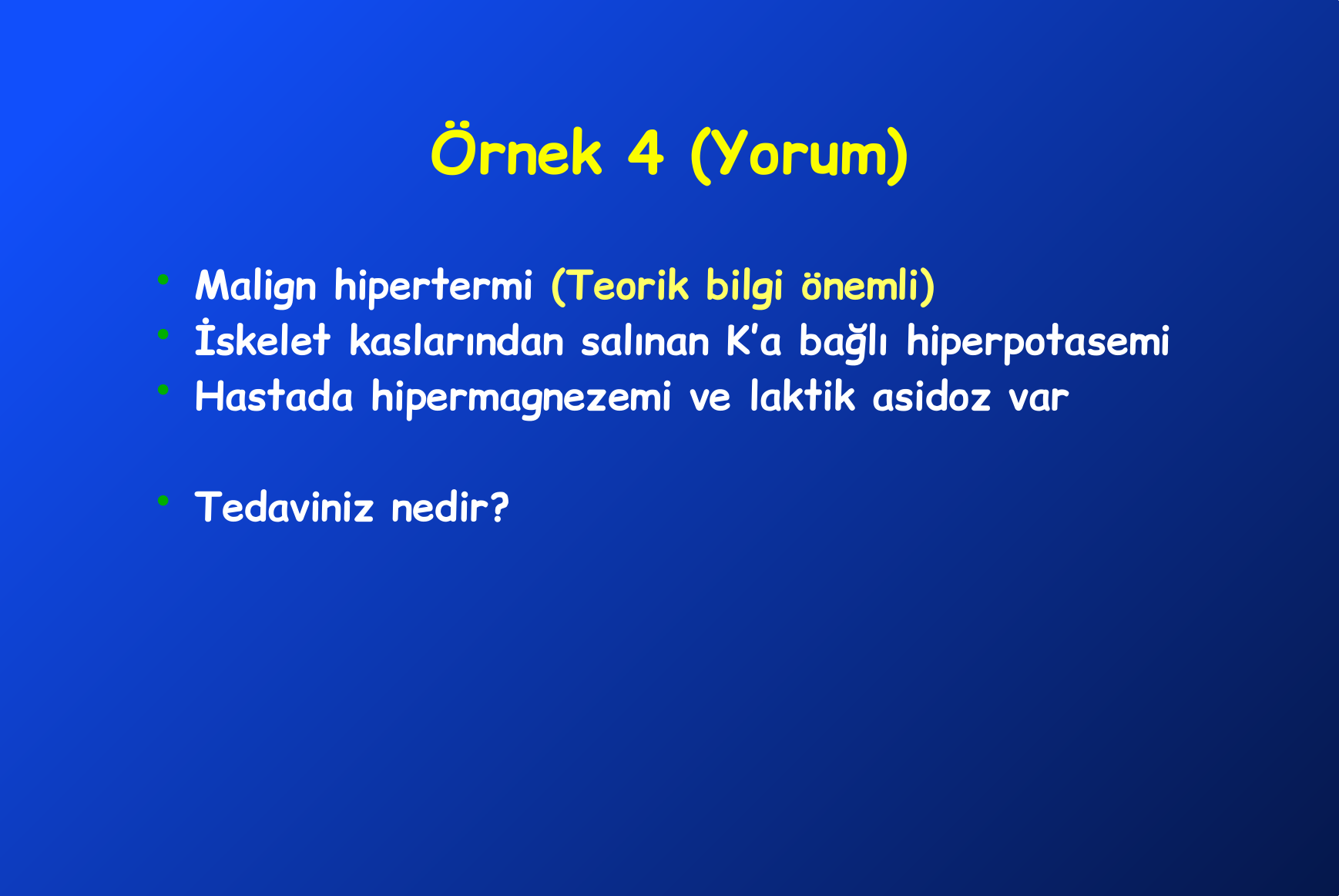

# Örnek 4 (Yorum)
Malign hipertermi (Teorik bilgi önemli)
İskelet kaslarından salınan K’a bağlı hiperpotasemi
Hastada hipermagnezemi ve laktik asidoz var

Tedaviniz nedir?